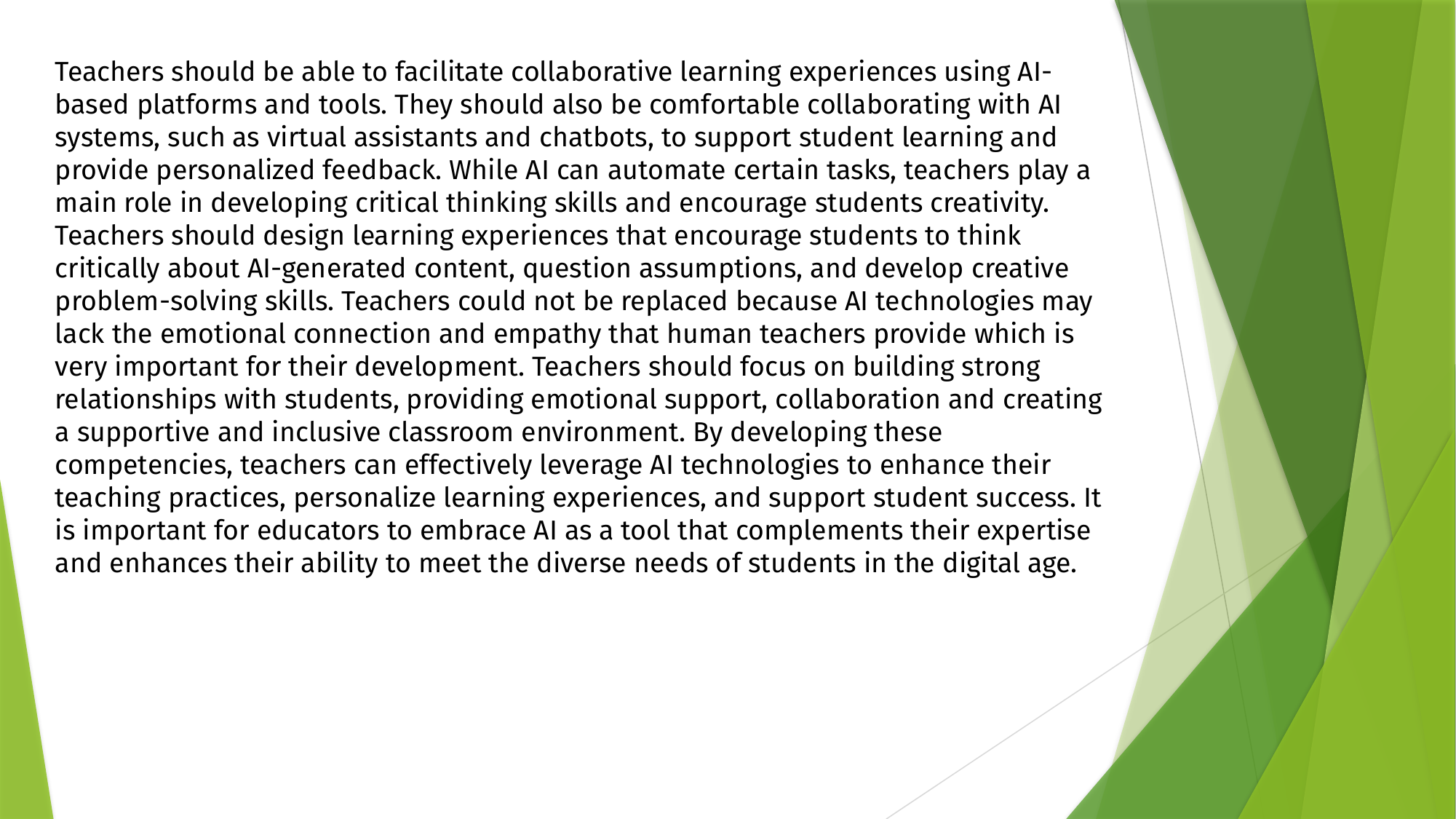

Teachers should be able to facilitate collaborative learning experiences using AI-based platforms and tools. They should also be comfortable collaborating with AI systems, such as virtual assistants and chatbots, to support student learning and provide personalized feedback. While AI can automate certain tasks, teachers play a main role in developing critical thinking skills and encourage students creativity. Teachers should design learning experiences that encourage students to think critically about AI-generated content, question assumptions, and develop creative problem-solving skills. Teachers could not be replaced because AI technologies may lack the emotional connection and empathy that human teachers provide which is very important for their development. Teachers should focus on building strong relationships with students, providing emotional support, collaboration and creating a supportive and inclusive classroom environment. By developing these competencies, teachers can effectively leverage AI technologies to enhance their teaching practices, personalize learning experiences, and support student success. It is important for educators to embrace AI as a tool that complements their expertise and enhances their ability to meet the diverse needs of students in the digital age.